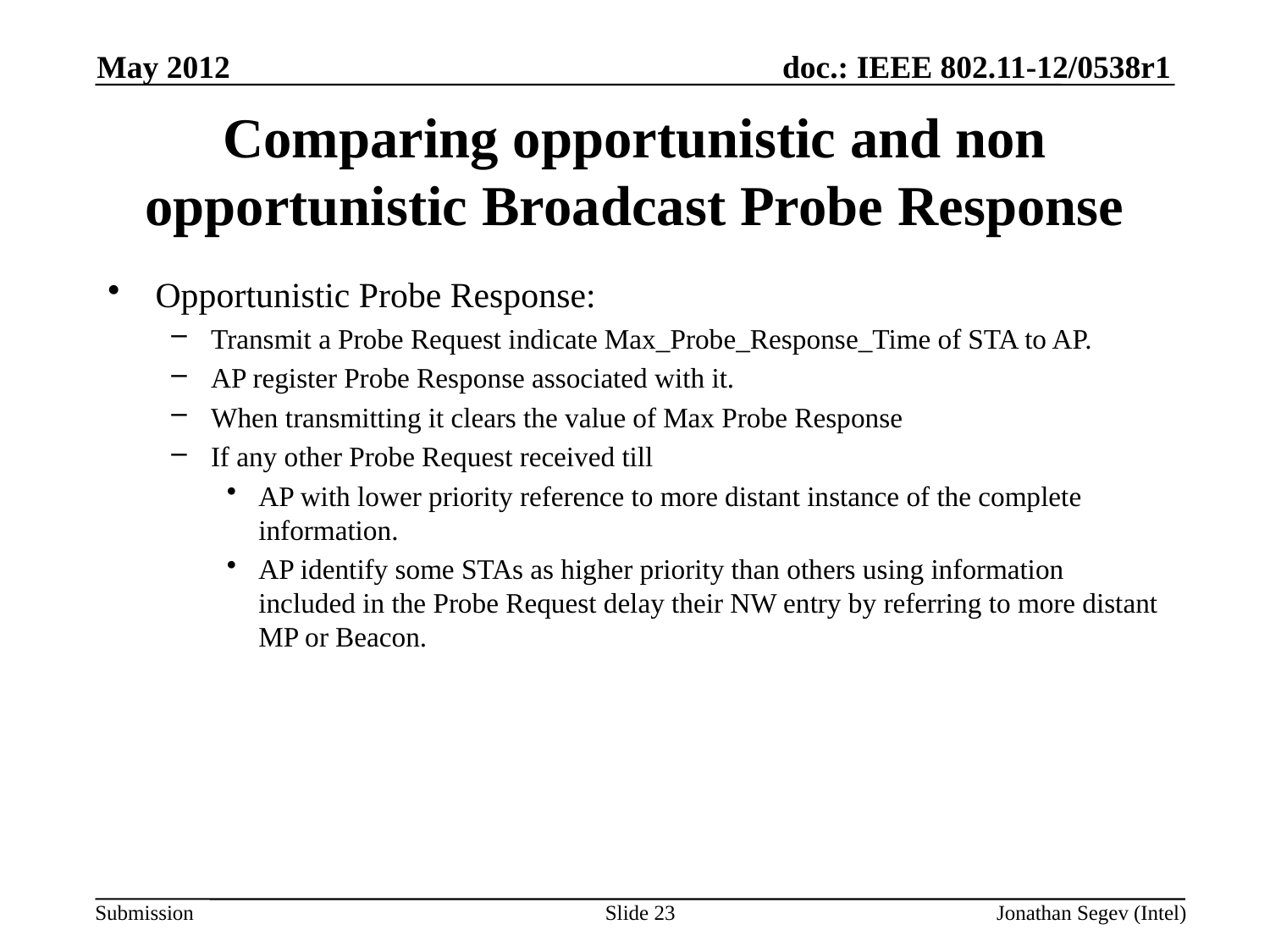

May 2012
# Comparing opportunistic and non opportunistic Broadcast Probe Response
Opportunistic Probe Response:
Transmit a Probe Request indicate Max_Probe_Response_Time of STA to AP.
AP register Probe Response associated with it.
When transmitting it clears the value of Max Probe Response
If any other Probe Request received till
AP with lower priority reference to more distant instance of the complete information.
AP identify some STAs as higher priority than others using information included in the Probe Request delay their NW entry by referring to more distant MP or Beacon.

Slide 23
Jonathan Segev (Intel)